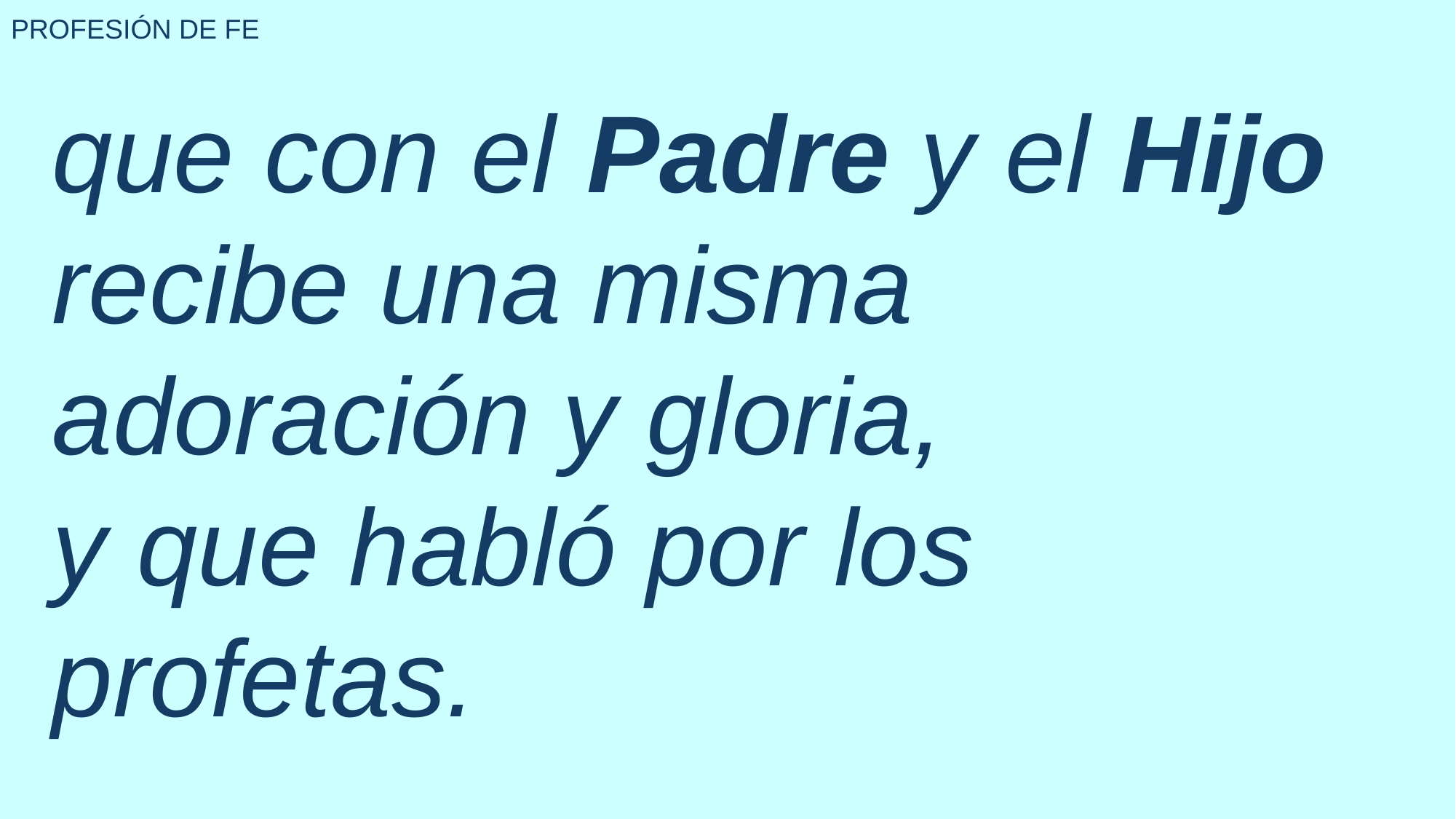

PROFESIÓN DE FE
que con el Padre y el Hijo
recibe una misma adoración y gloria,
y que habló por los profetas.